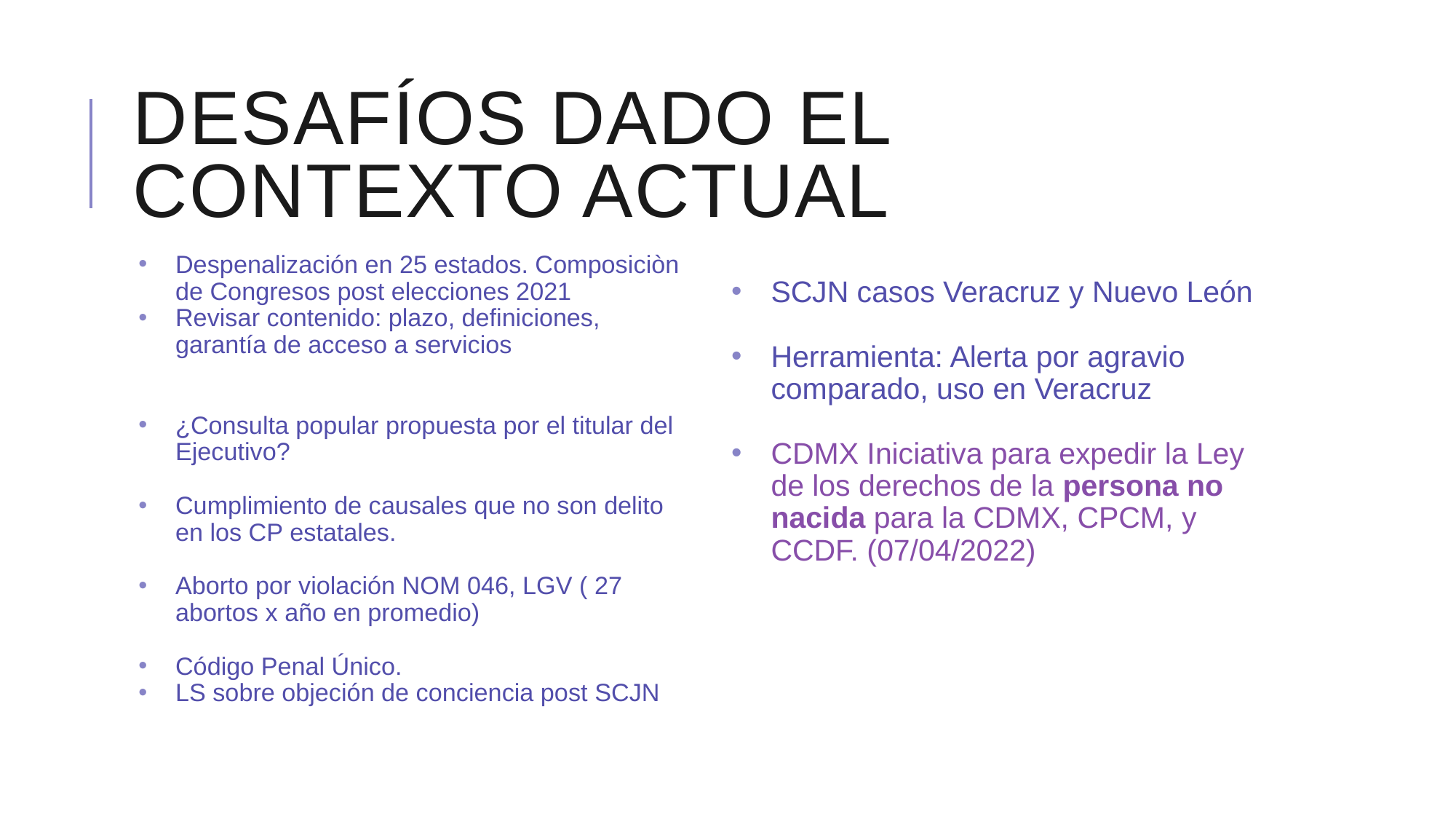

# Desafíos dado el contexto actual

Despenalización en 25 estados. Composiciòn de Congresos post elecciones 2021
Revisar contenido: plazo, definiciones, garantía de acceso a servicios

¿Consulta popular propuesta por el titular del Ejecutivo?

Cumplimiento de causales que no son delito en los CP estatales.

Aborto por violación NOM 046, LGV ( 27 abortos x año en promedio)

Código Penal Único.
LS sobre objeción de conciencia post SCJN

SCJN casos Veracruz y Nuevo León

Herramienta: Alerta por agravio comparado, uso en Veracruz

CDMX Iniciativa para expedir la Ley de los derechos de la persona no nacida para la CDMX, CPCM, y CCDF. (07/04/2022)